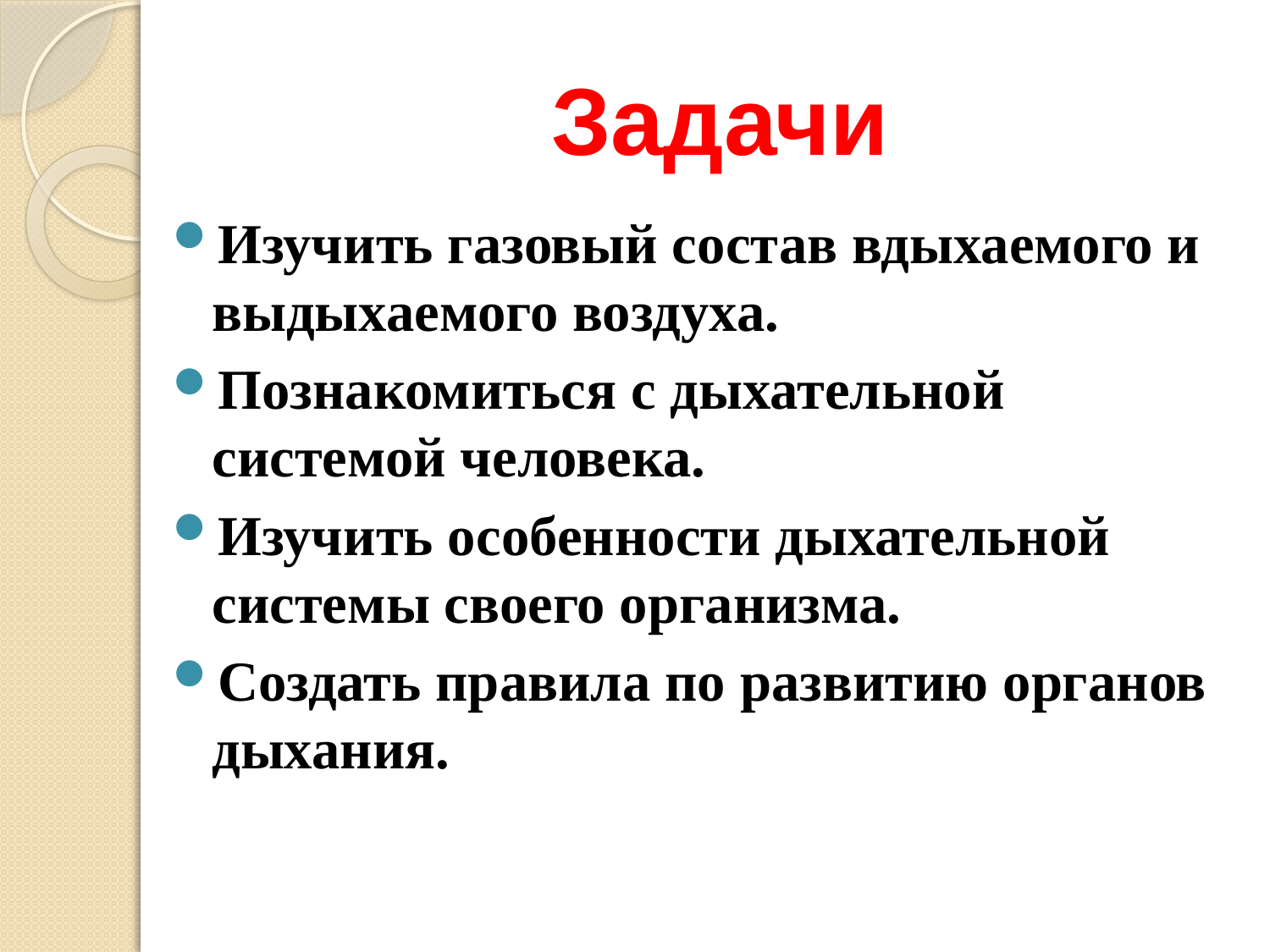

# Задачи
Изучить газовый состав вдыхаемого и выдыхаемого воздуха.
Познакомиться с дыхательной системой человека.
Изучить особенности дыхательной системы своего организма.
Создать правила по развитию органов дыхания.